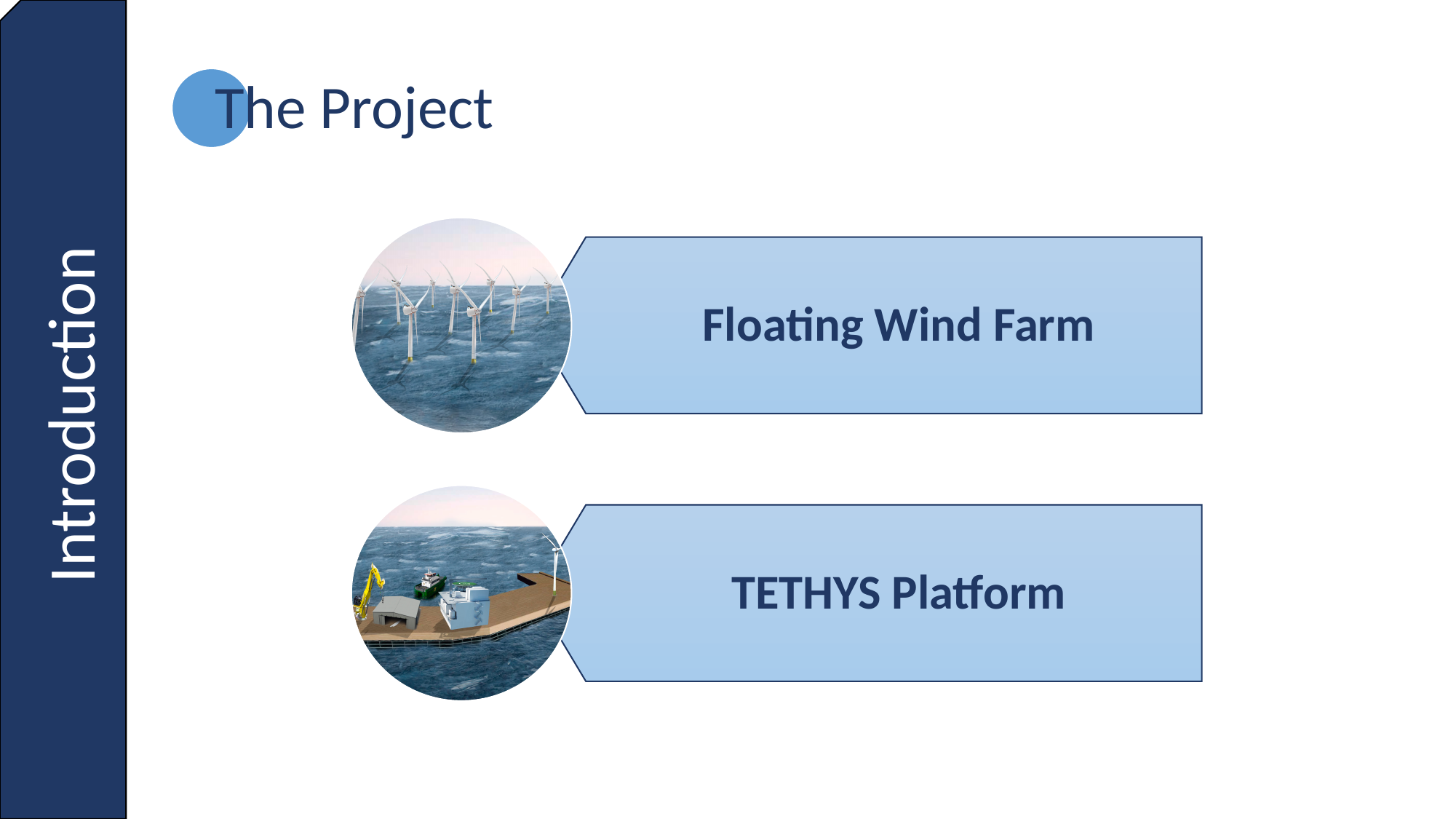

Introduction

The Project

Floating Wind Farm

TETHYS Platform